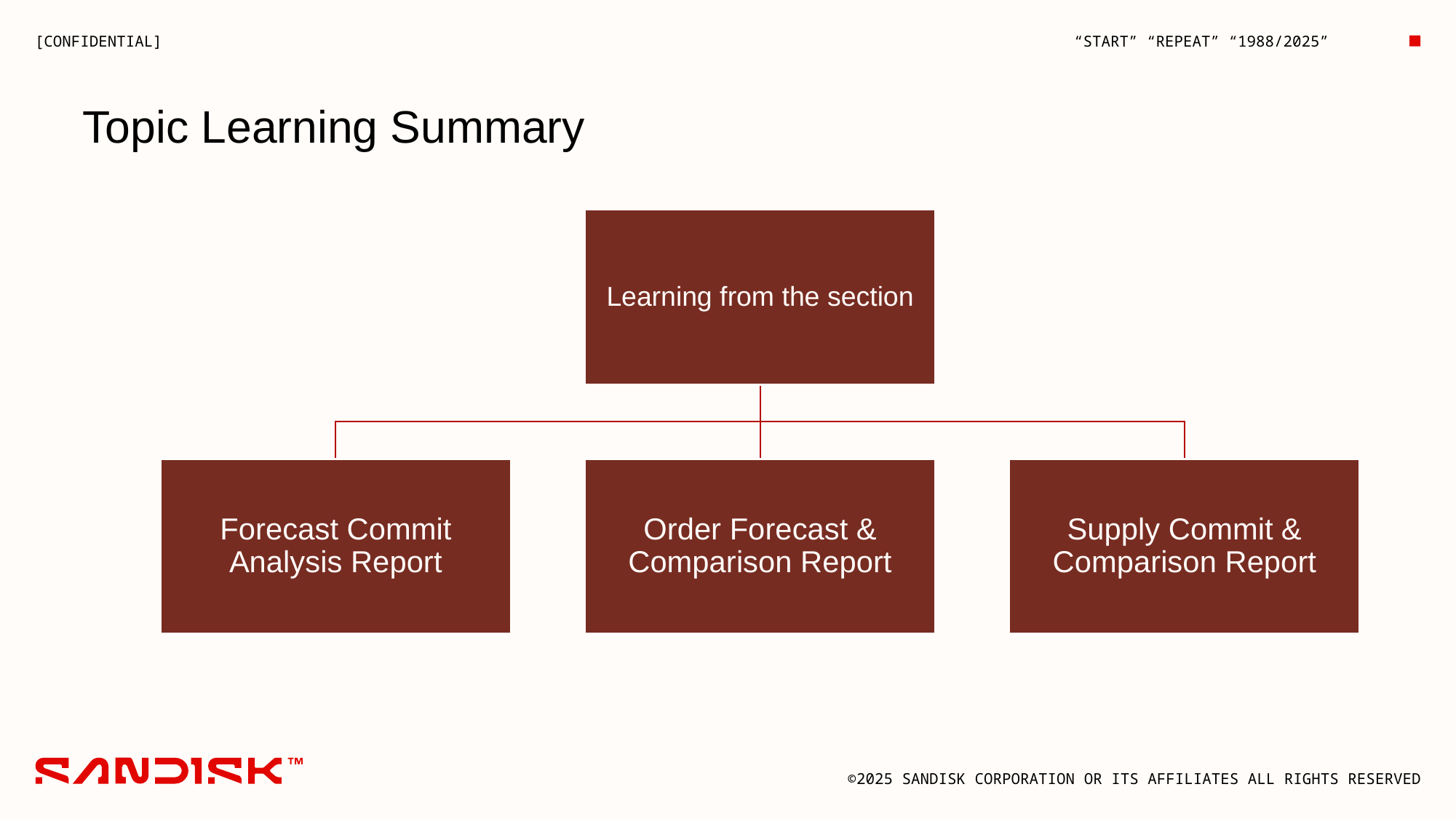

Topic Learning Summary
Learning from the section
Forecast Commit Analysis Report
Order Forecast & Comparison Report
Supply Commit & Comparison Report